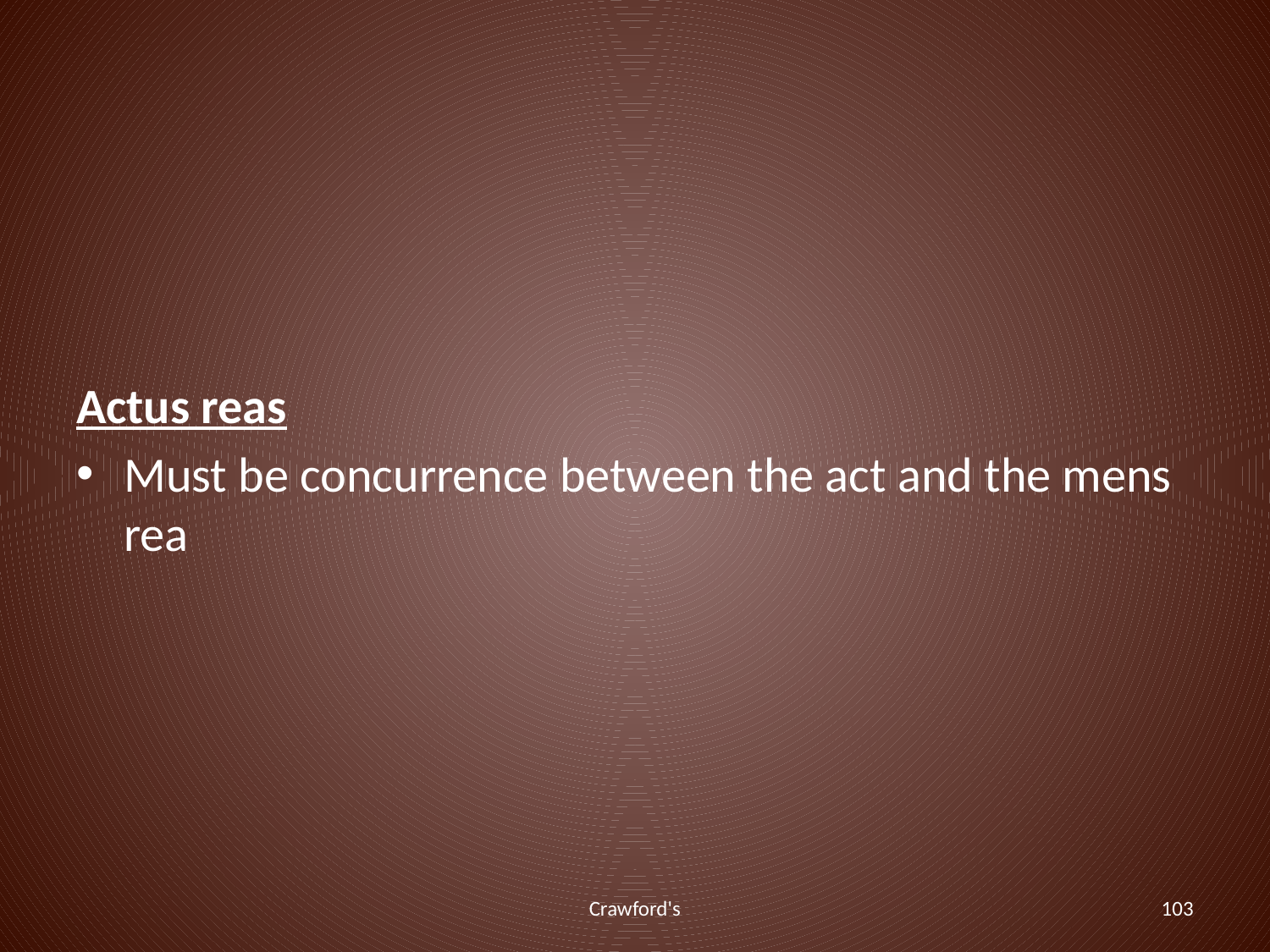

#
Actus reas
Must be concurrence between the act and the mens rea
Crawford's
103